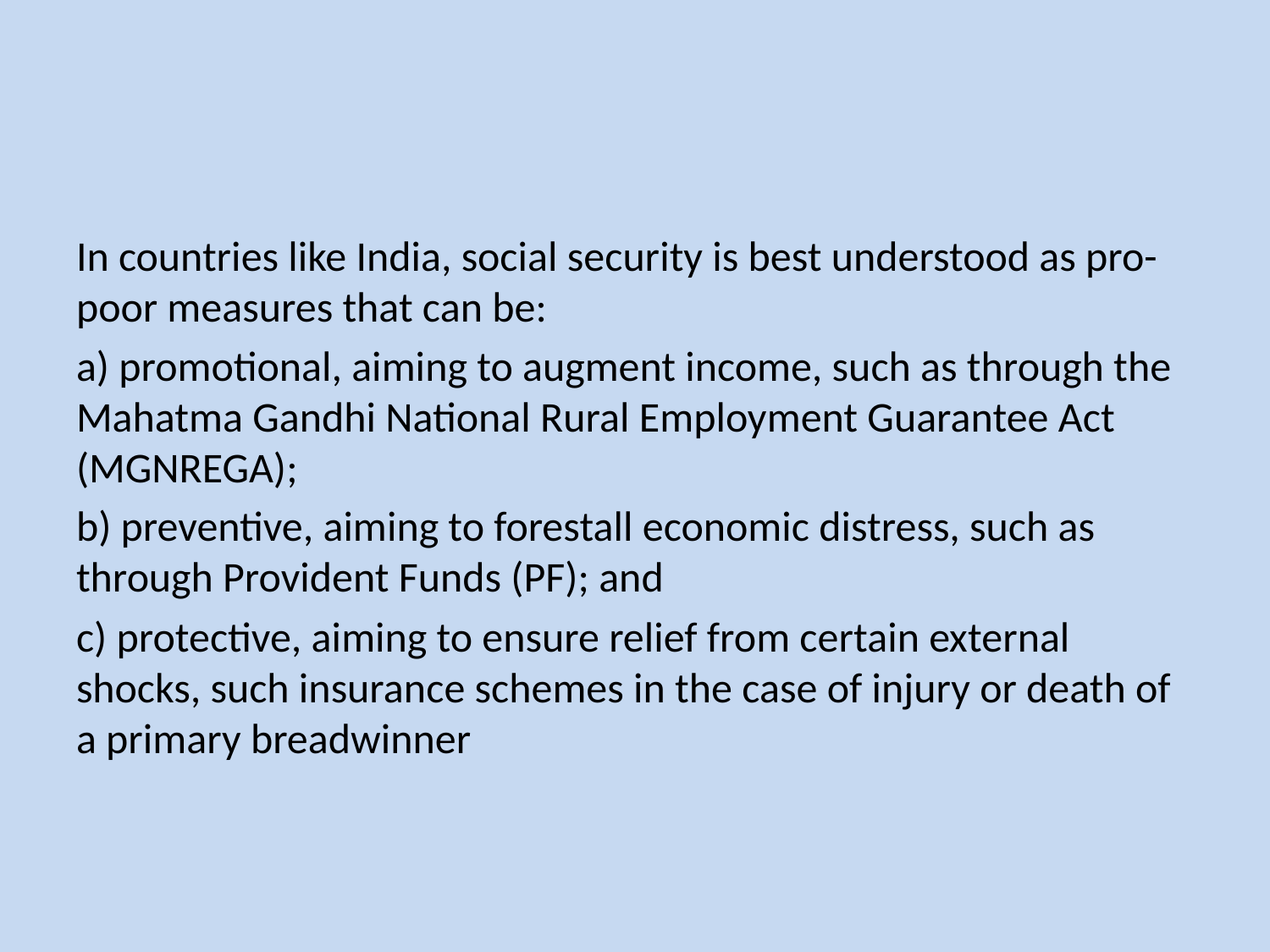

#
In countries like India, social security is best understood as pro-poor measures that can be:
a) promotional, aiming to augment income, such as through the Mahatma Gandhi National Rural Employment Guarantee Act (MGNREGA);
b) preventive, aiming to forestall economic distress, such as through Provident Funds (PF); and
c) protective, aiming to ensure relief from certain external shocks, such insurance schemes in the case of injury or death of a primary breadwinner